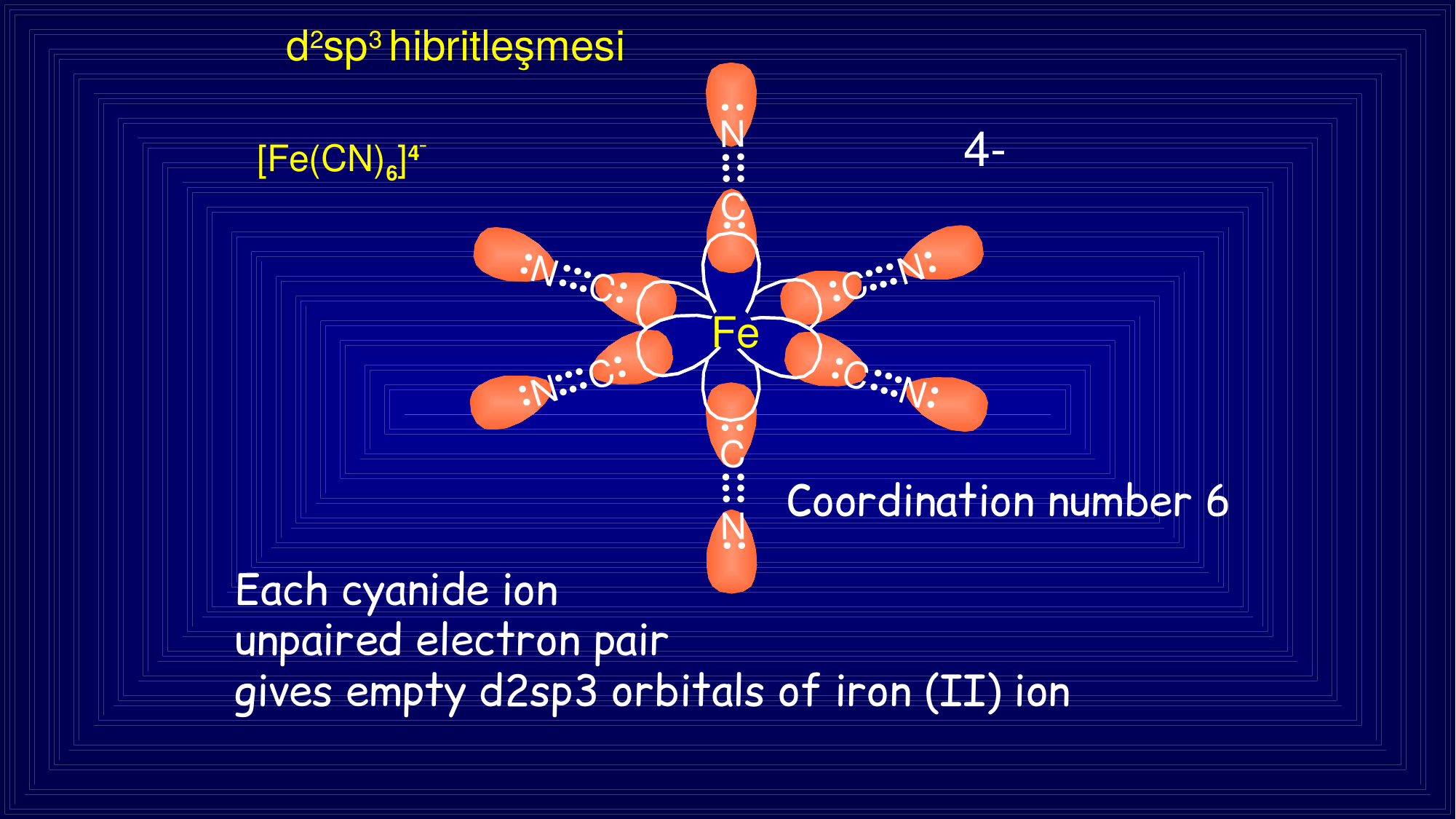

# d2sp3 hibritleşmesi

•
•
N
•
•
•
•
•
•
C
•
•
4-
[Fe(CN)6]4¯

•
•
N
•
•
•
•
•
•
C
•
•

•
•
N
•
•
•
•
•
•
C
•
•

Fe

•
•
C
•
•
•
•
•
•
N
•
•

•
•
C
•
•
•
•
•
•
N
•
•

•
•
C
•
•
•
•
•
•
N
•
•
Coordination number 6
Each cyanide ion
unpaired electron pair
gives empty d2sp3 orbitals of iron (II) ion